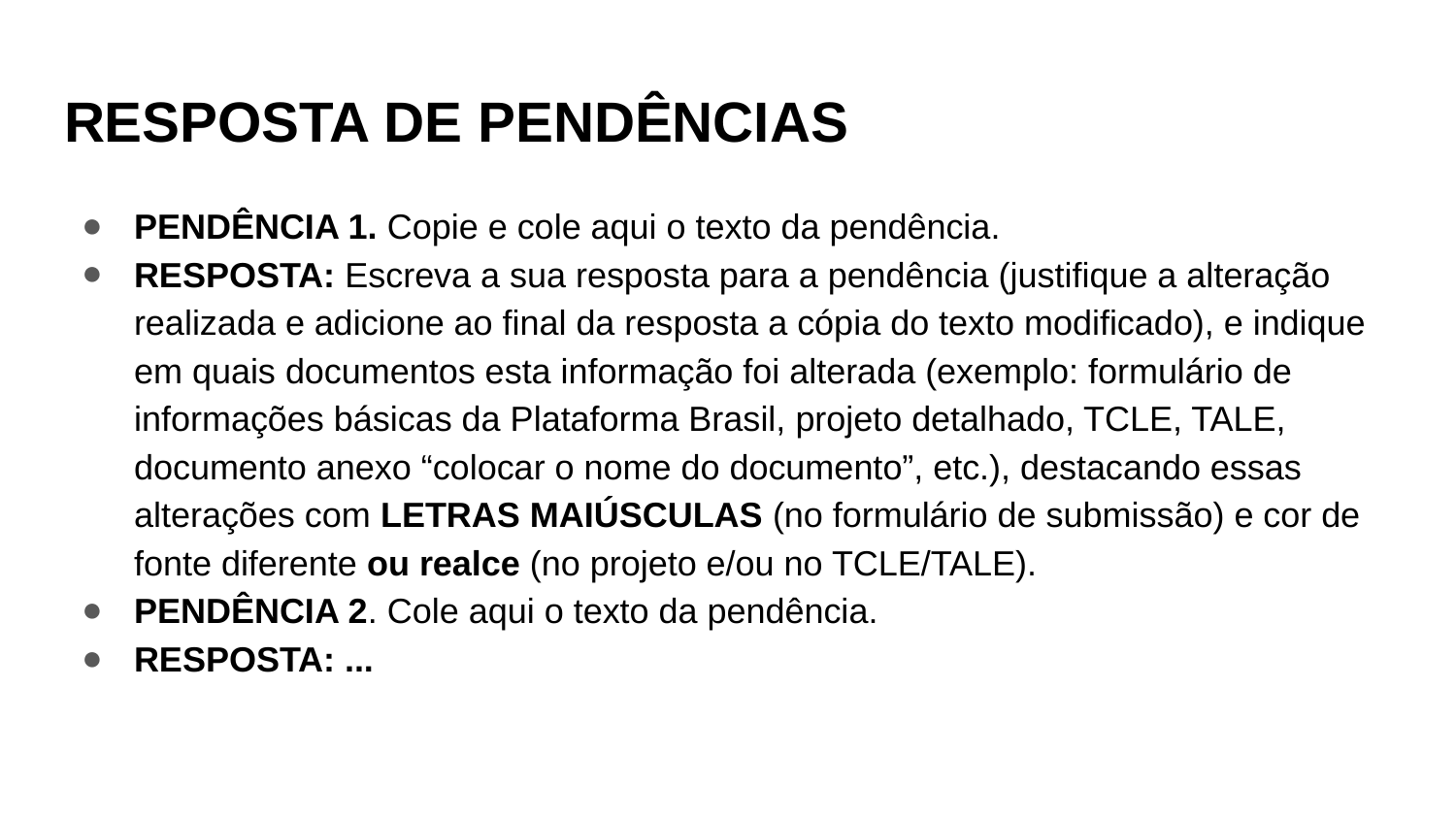

# RESPOSTA DE PENDÊNCIAS
PENDÊNCIA 1. Copie e cole aqui o texto da pendência.
RESPOSTA: Escreva a sua resposta para a pendência (justifique a alteração realizada e adicione ao final da resposta a cópia do texto modificado), e indique em quais documentos esta informação foi alterada (exemplo: formulário de informações básicas da Plataforma Brasil, projeto detalhado, TCLE, TALE, documento anexo “colocar o nome do documento”, etc.), destacando essas alterações com LETRAS MAIÚSCULAS (no formulário de submissão) e cor de fonte diferente ou realce (no projeto e/ou no TCLE/TALE).
PENDÊNCIA 2. Cole aqui o texto da pendência.
RESPOSTA: ...